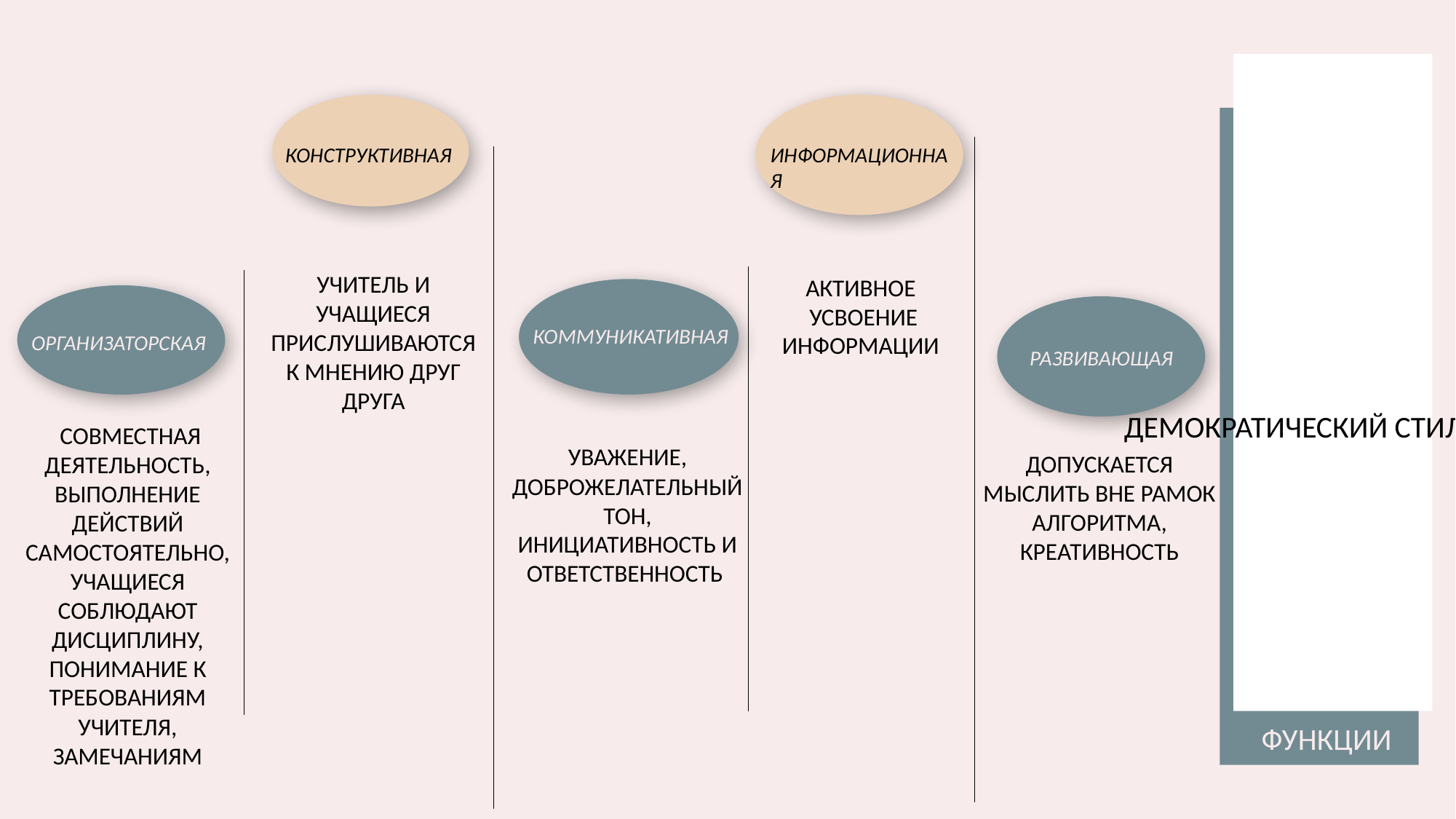

# ДЕМОКРАТИЧЕСКИЙ СТИЛЬ

КОНСТРУКТИВНАЯ
ИНФОРМАЦИОННАЯ
УЧИТЕЛЬ И УЧАЩИЕСЯ ПРИСЛУШИВАЮТСЯ К МНЕНИЮ ДРУГ ДРУГА
АКТИВНОЕ
 УСВОЕНИЕ ИНФОРМАЦИИ

КОММУНИКАТИВНАЯ
ОРГАНИЗАТОРСКАЯ
РАЗВИВАЮЩАЯ
 СОВМЕСТНАЯ ДЕЯТЕЛЬНОСТЬ, ВЫПОЛНЕНИЕ ДЕЙСТВИЙ САМОСТОЯТЕЛЬНО, УЧАЩИЕСЯ СОБЛЮДАЮТ ДИСЦИПЛИНУ, ПОНИМАНИЕ К ТРЕБОВАНИЯМ УЧИТЕЛЯ, ЗАМЕЧАНИЯМ
УВАЖЕНИЕ, ДОБРОЖЕЛАТЕЛЬНЫЙ ТОН, ИНИЦИАТИВНОСТЬ И ОТВЕТСТВЕННОСТЬ
ДОПУСКАЕТСЯ МЫСЛИТЬ ВНЕ РАМОК АЛГОРИТМА,
КРЕАТИВНОСТЬ
ФУНКЦИИ